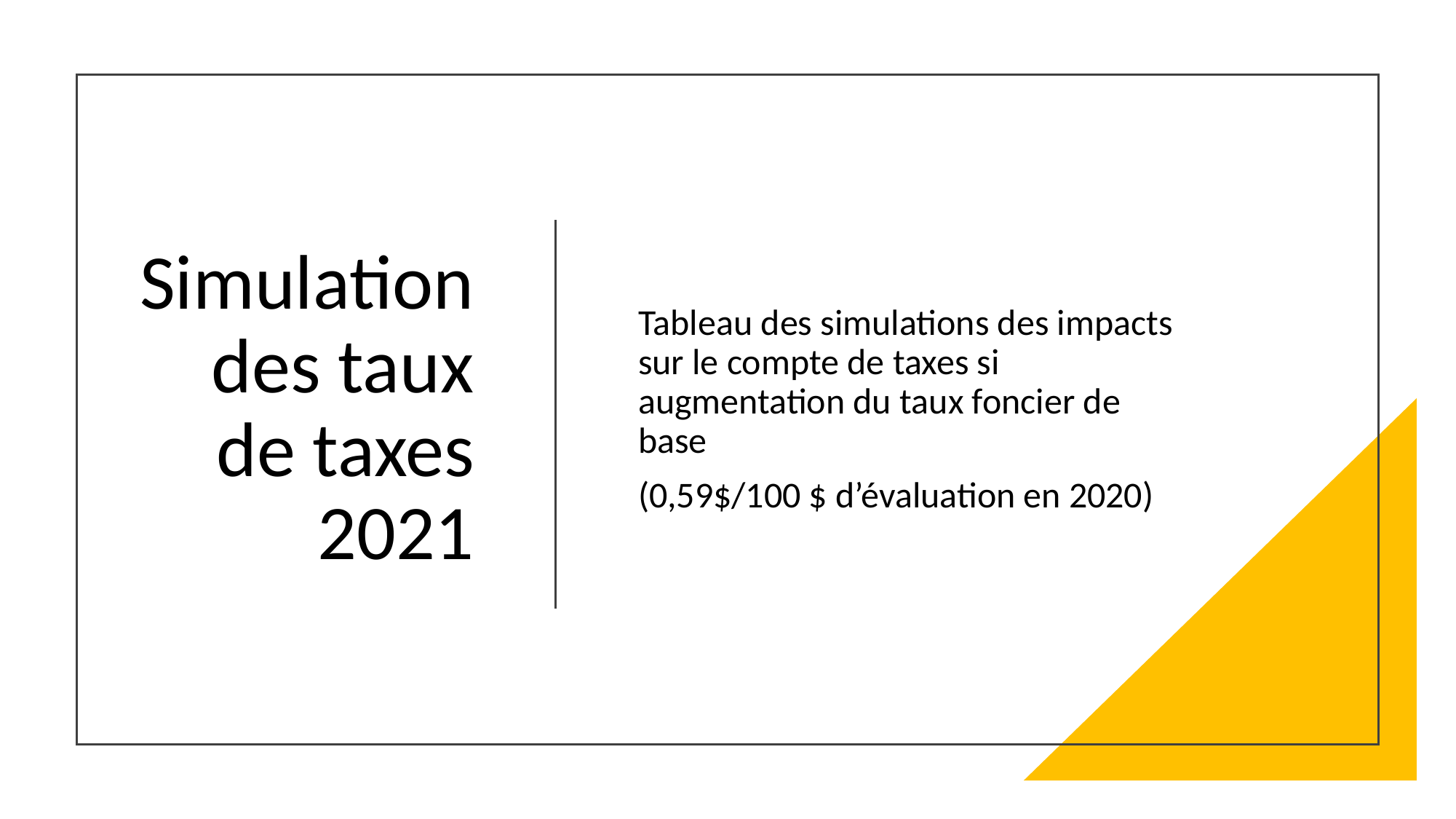

# Simulation des taux de taxes 2021
Tableau des simulations des impacts sur le compte de taxes si augmentation du taux foncier de base
(0,59$/100 $ d’évaluation en 2020)